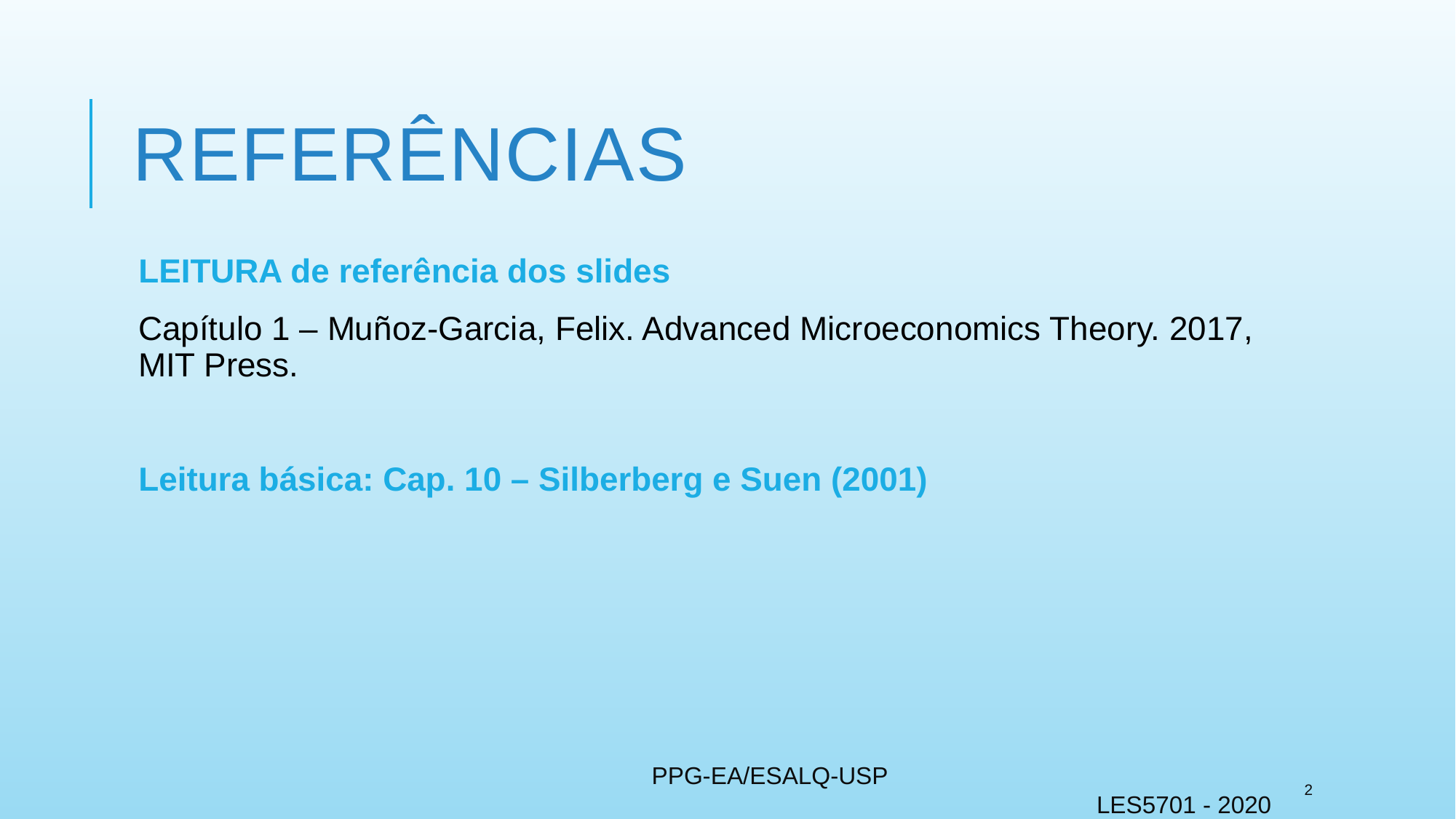

# REFERÊNCIAS
LEITURA de referência dos slides
Capítulo 1 – Muñoz-Garcia, Felix. Advanced Microeconomics Theory. 2017, MIT Press.

Leitura básica: Cap. 10 – Silberberg e Suen (2001)
PPG-EA/ESALQ-USP                                                          LES5701 - 2020
2